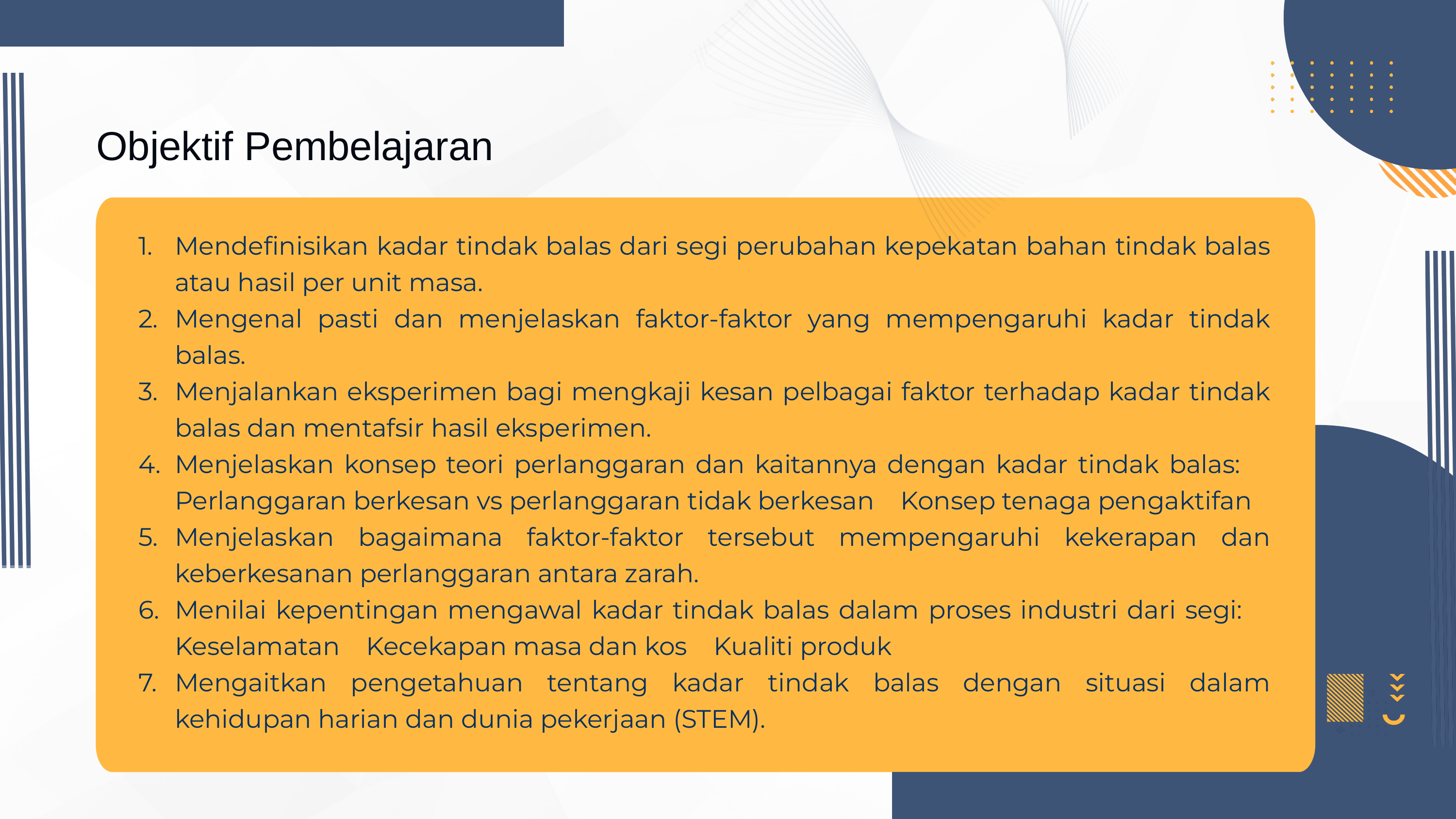

Objektif Pembelajaran

Mendefinisikan kadar tindak balas dari segi perubahan kepekatan bahan tindak balas atau hasil per unit masa.
Mengenal pasti dan menjelaskan faktor-faktor yang mempengaruhi kadar tindak balas.
Menjalankan eksperimen bagi mengkaji kesan pelbagai faktor terhadap kadar tindak balas dan mentafsir hasil eksperimen.
Menjelaskan konsep teori perlanggaran dan kaitannya dengan kadar tindak balas:    Perlanggaran berkesan vs perlanggaran tidak berkesan    Konsep tenaga pengaktifan
Menjelaskan bagaimana faktor-faktor tersebut mempengaruhi kekerapan dan keberkesanan perlanggaran antara zarah.
Menilai kepentingan mengawal kadar tindak balas dalam proses industri dari segi:    Keselamatan    Kecekapan masa dan kos    Kualiti produk
Mengaitkan pengetahuan tentang kadar tindak balas dengan situasi dalam kehidupan harian dan dunia pekerjaan (STEM).